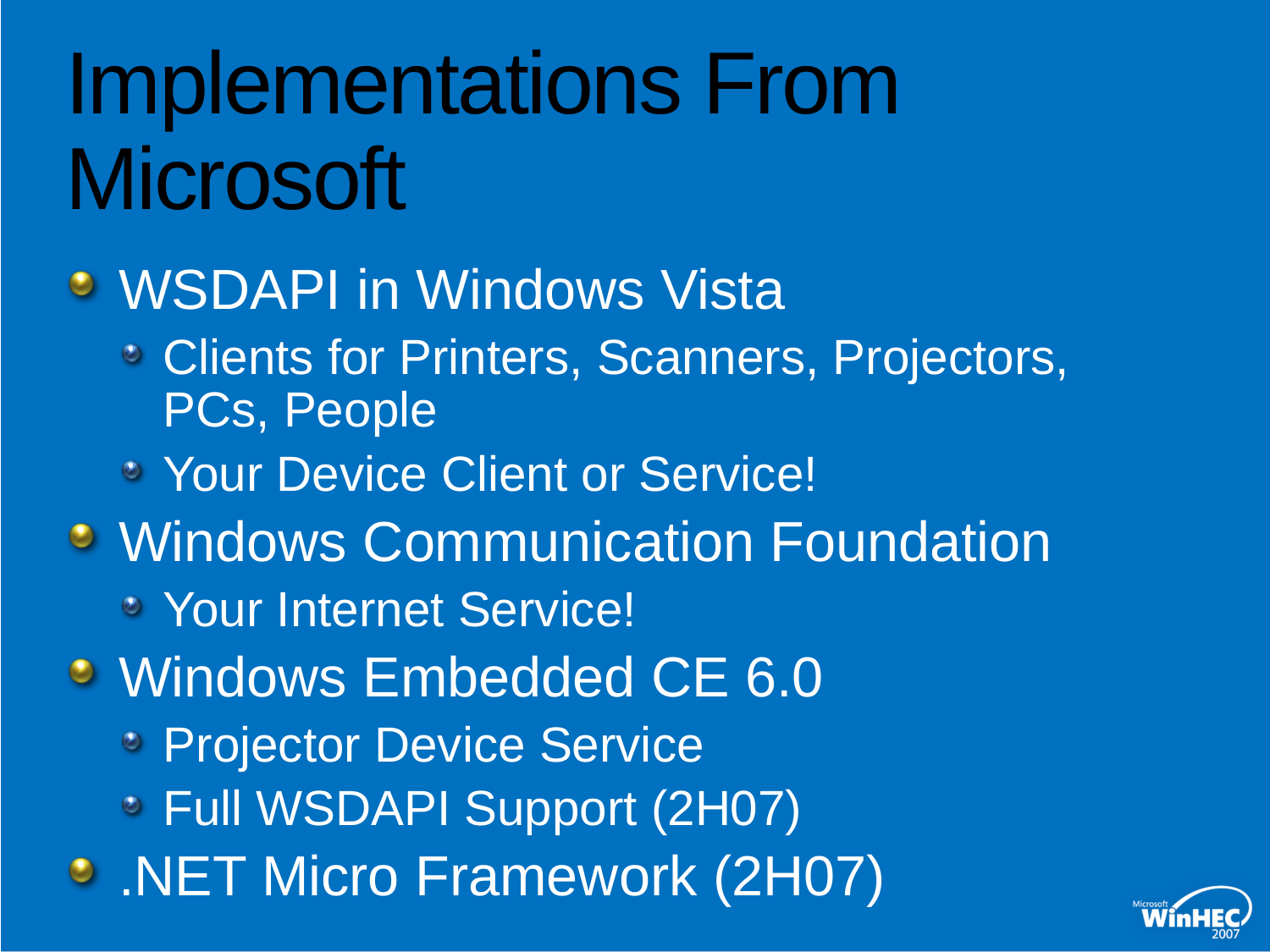

# Implementations From Microsoft
WSDAPI in Windows Vista
Clients for Printers, Scanners, Projectors,
PCs, People
Your Device Client or Service!
Windows Communication Foundation
Your Internet Service!
Windows Embedded CE 6.0
Projector Device Service
Full WSDAPI Support (2H07)
.NET Micro Framework (2H07)